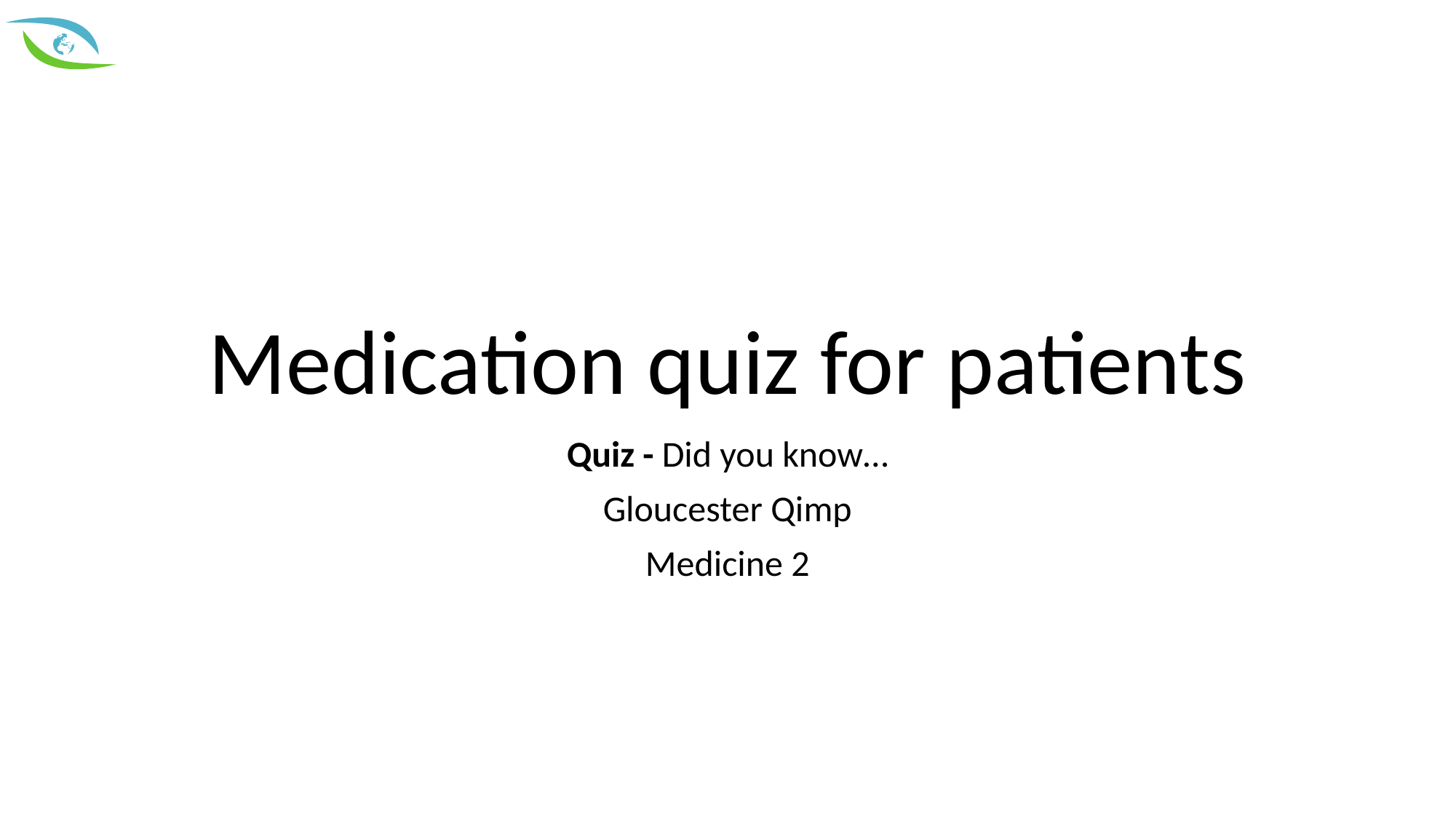

# Medication quiz for patients
Quiz - Did you know…
Gloucester Qimp
Medicine 2